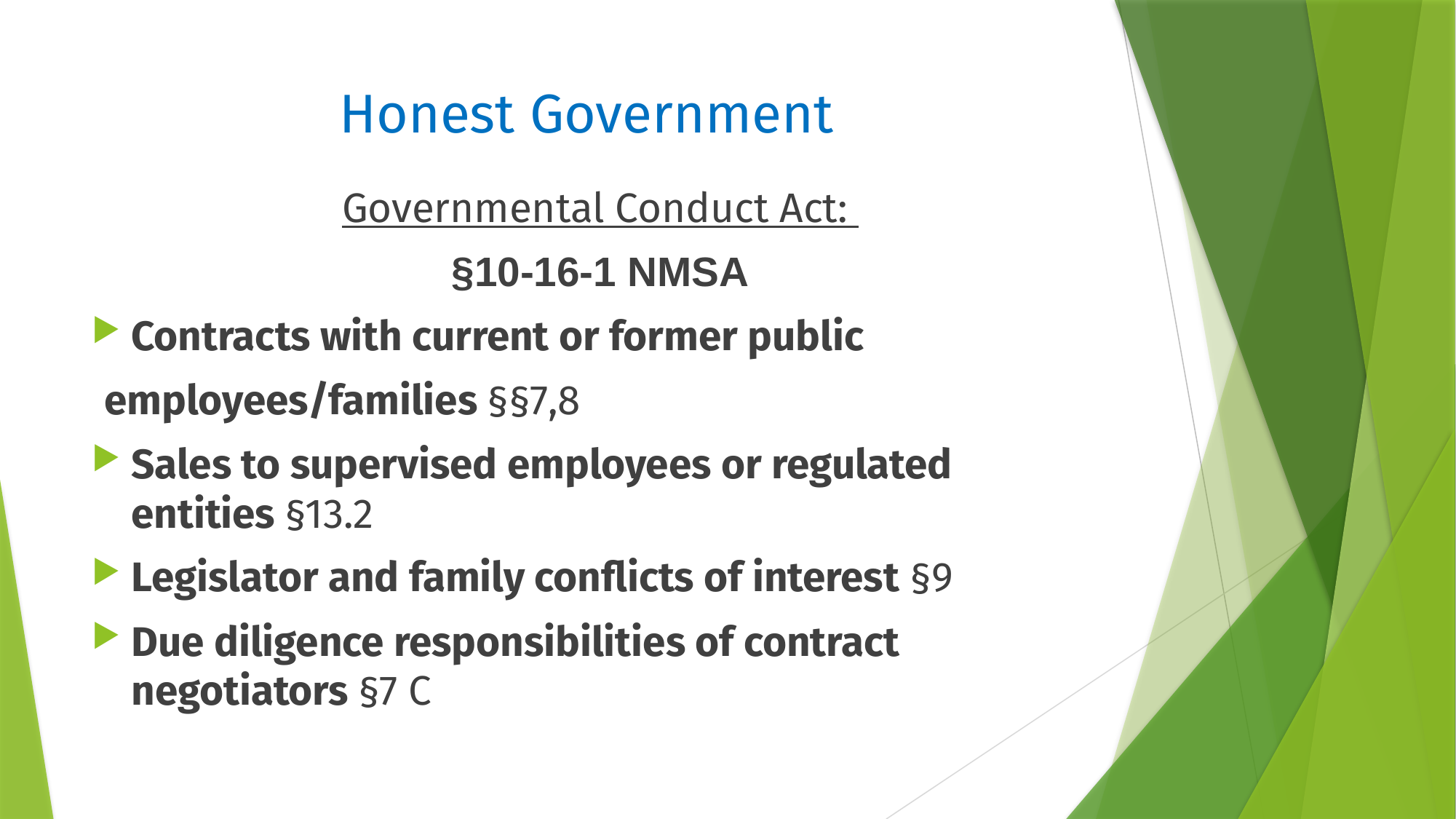

# Honest Government
Governmental Conduct Act:
§10-16-1 NMSA
Contracts with current or former public
	employees/families §§7,8
Sales to supervised employees or regulated 	entities §13.2
Legislator and family conflicts of interest §9
Due diligence responsibilities of contract 	negotiators §7 C